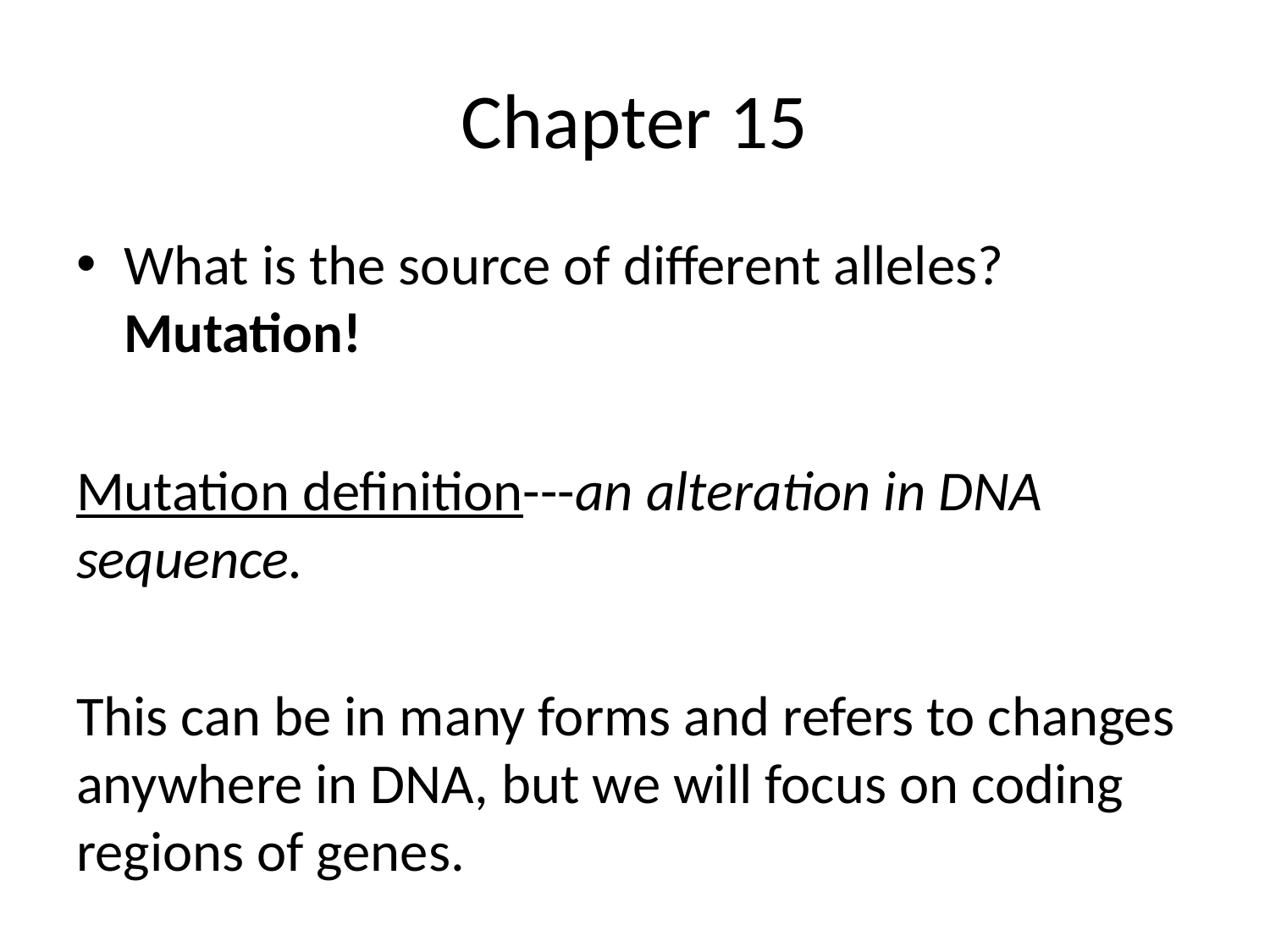

# Chapter 15
What is the source of different alleles?  Mutation!

Mutation definition---an alteration in DNA sequence.

This can be in many forms and refers to changes anywhere in DNA, but we will focus on coding regions of genes.